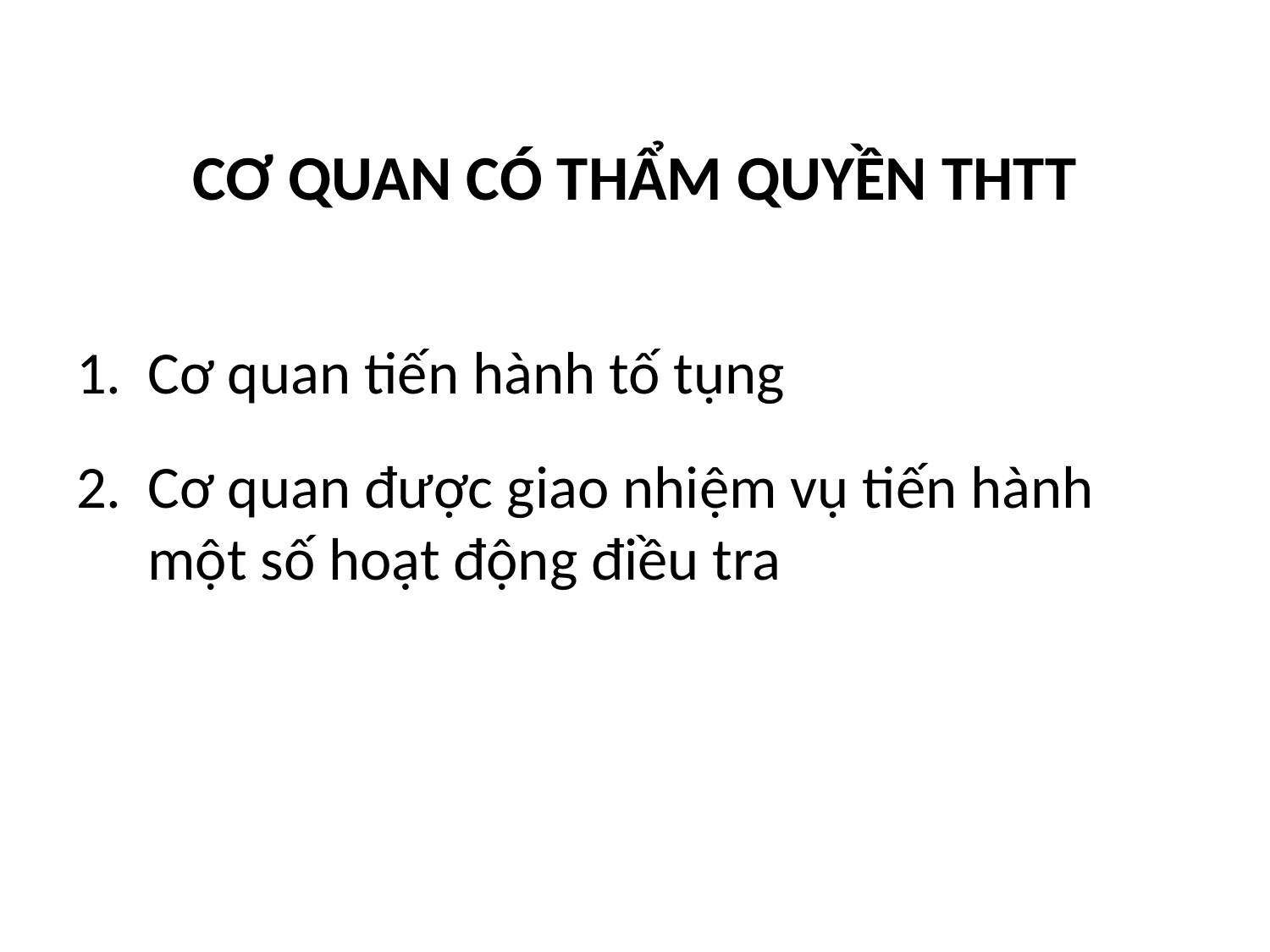

# CƠ QUAN CÓ THẨM QUYỀN THTT
Cơ quan tiến hành tố tụng
Cơ quan được giao nhiệm vụ tiến hành một số hoạt động điều tra